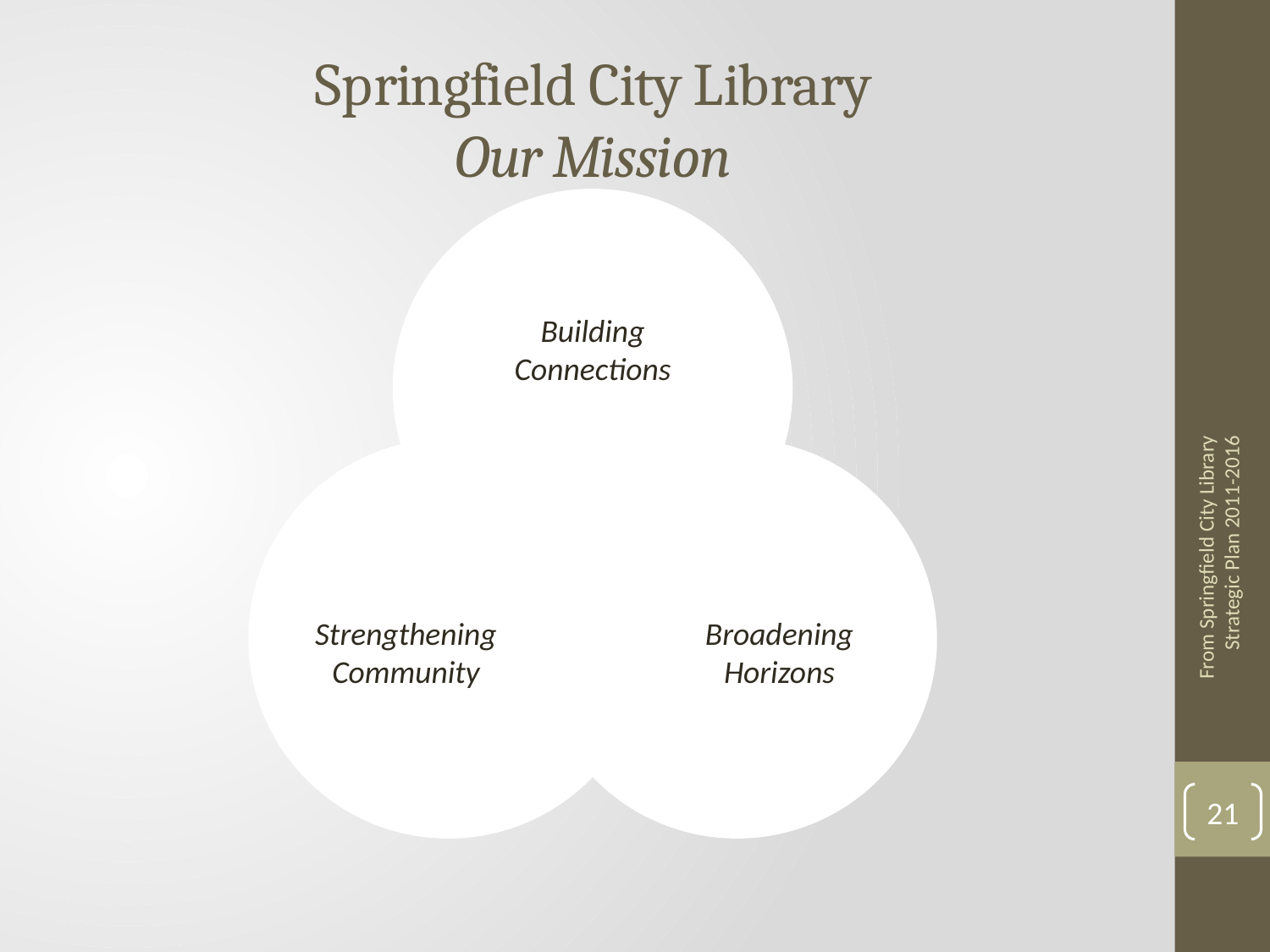

# Springfield City Library Our Mission
Building Connections
Broadening Horizons
Strengthening Community
From Springfield City Library Strategic Plan 2011-2016
21